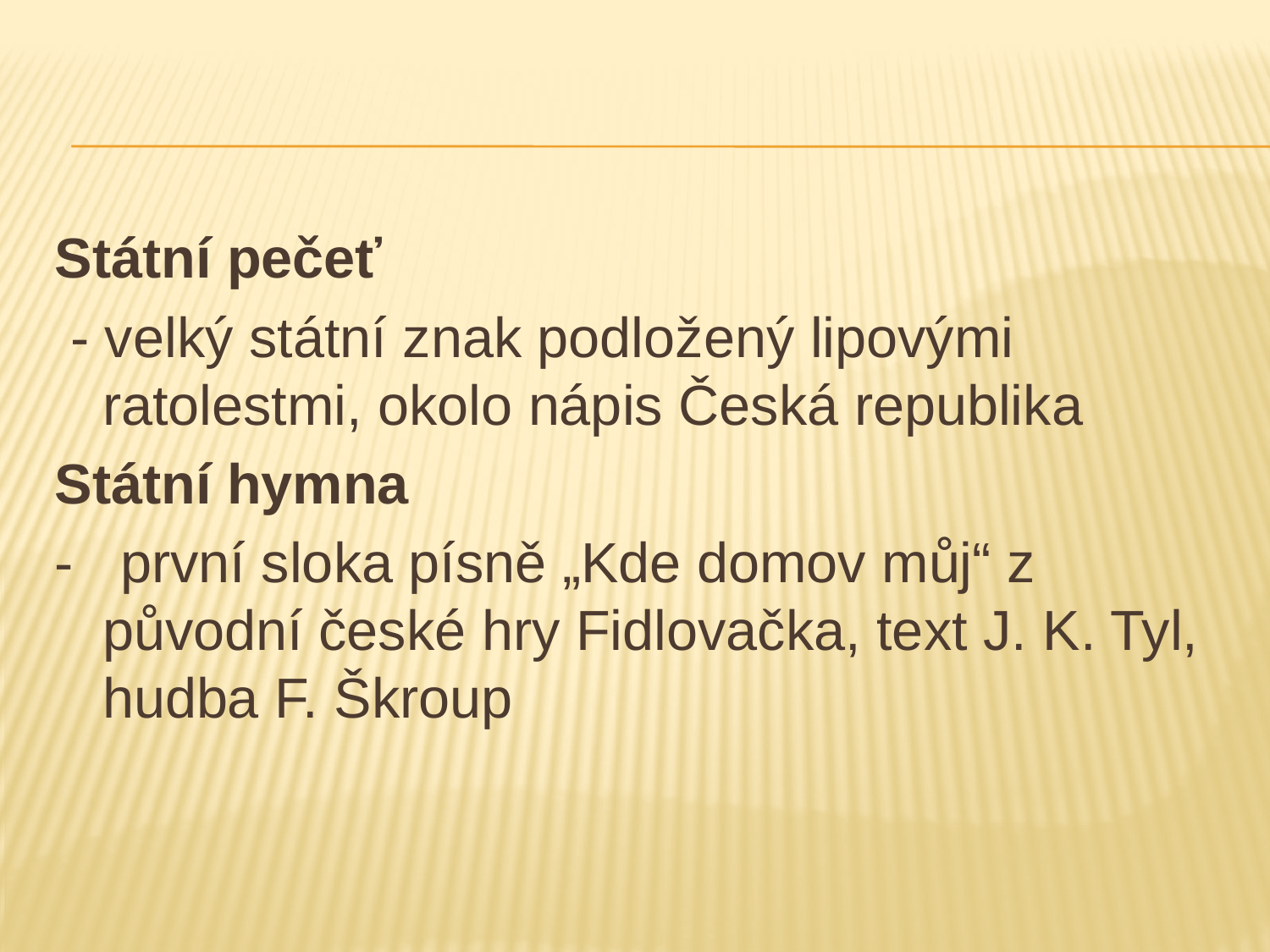

#
Státní pečeť
 - velký státní znak podložený lipovými ratolestmi, okolo nápis Česká republika
Státní hymna
-   první sloka písně „Kde domov můj“ z původní české hry Fidlovačka, text J. K. Tyl, hudba F. Škroup